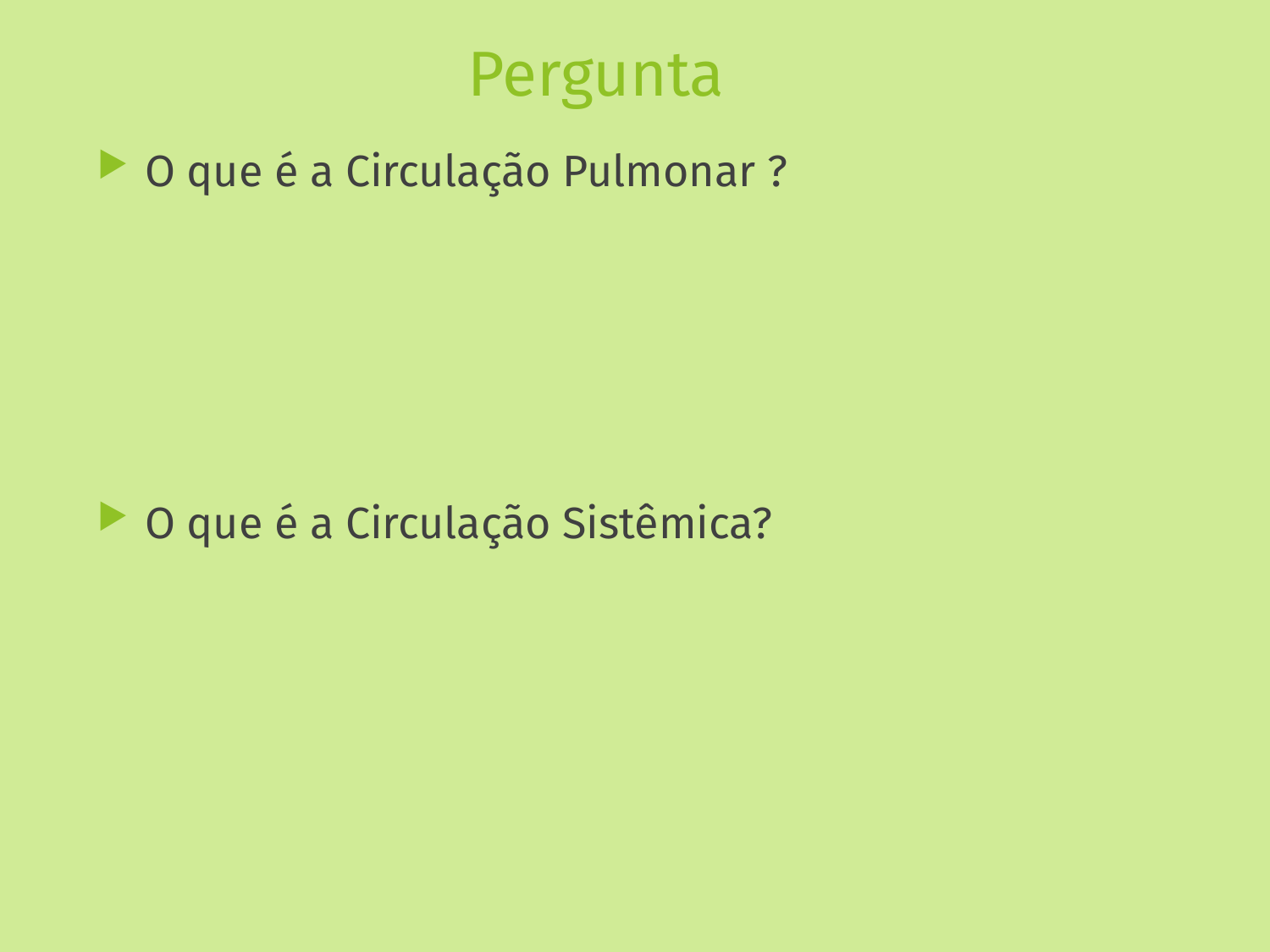

# Pergunta
O que é a Circulação Pulmonar ?

O que é a Circulação Sistêmica?